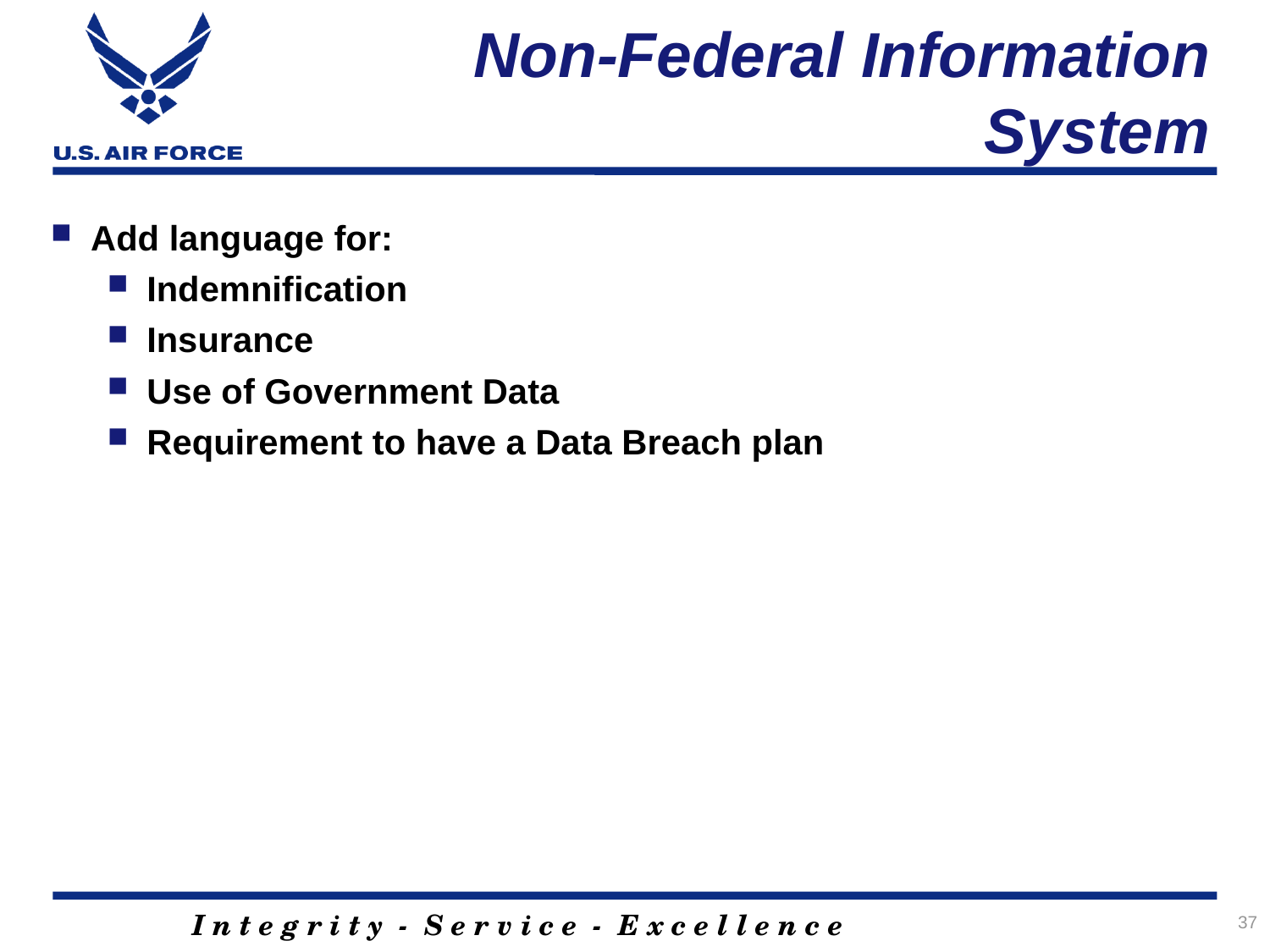

# Non-Federal Information System
Add language for:
Indemnification
Insurance
Use of Government Data
Requirement to have a Data Breach plan
37